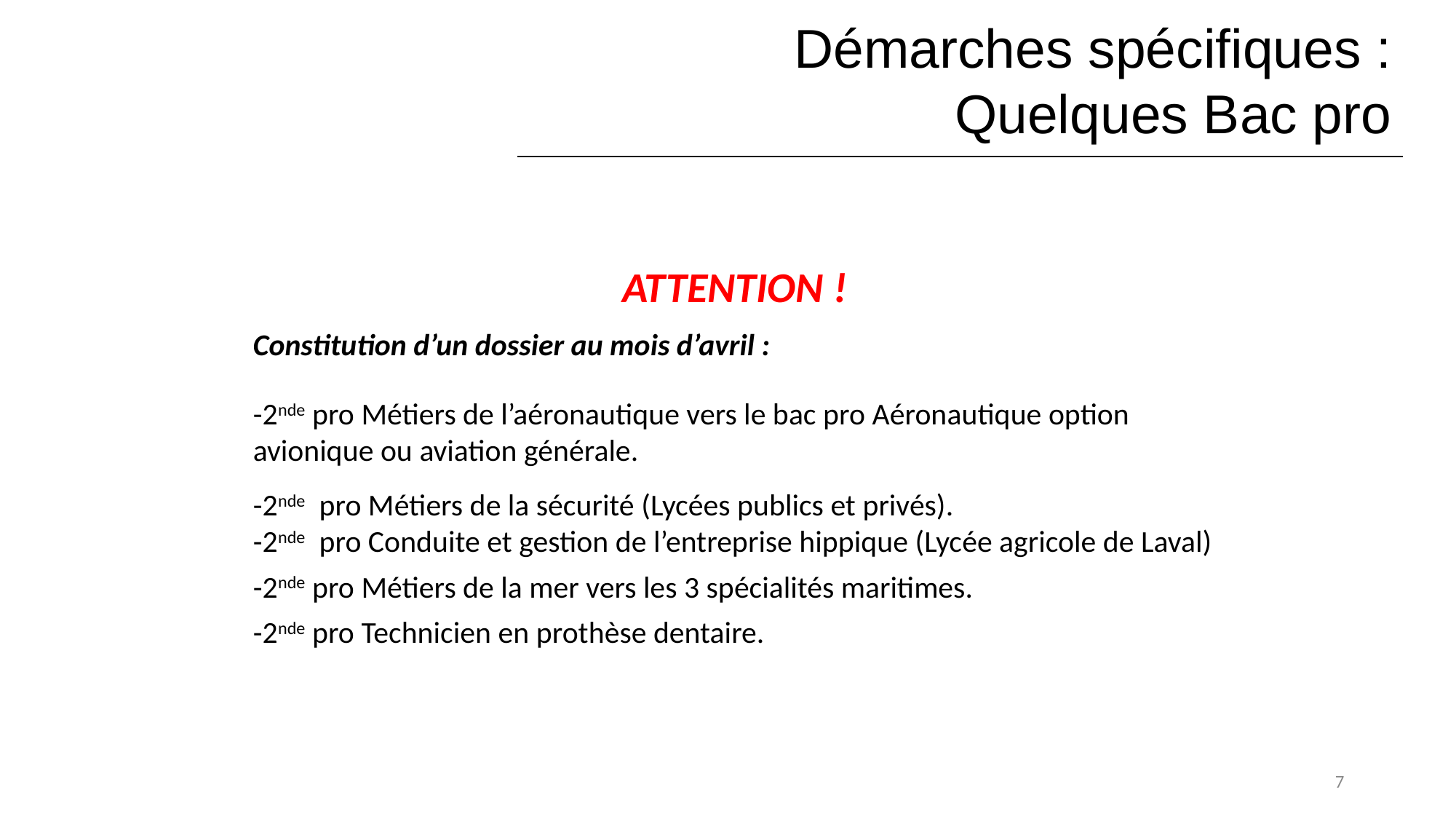

Démarches spécifiques :
Quelques Bac pro
ATTENTION !

Constitution d’un dossier au mois d’avril :

-2nde pro Métiers de l’aéronautique vers le bac pro Aéronautique option avionique ou aviation générale.
-2nde  pro Métiers de la sécurité (Lycées publics et privés).
-2nde  pro Conduite et gestion de l’entreprise hippique (Lycée agricole de Laval)
-2nde pro Métiers de la mer vers les 3 spécialités maritimes.
-2nde pro Technicien en prothèse dentaire.
7